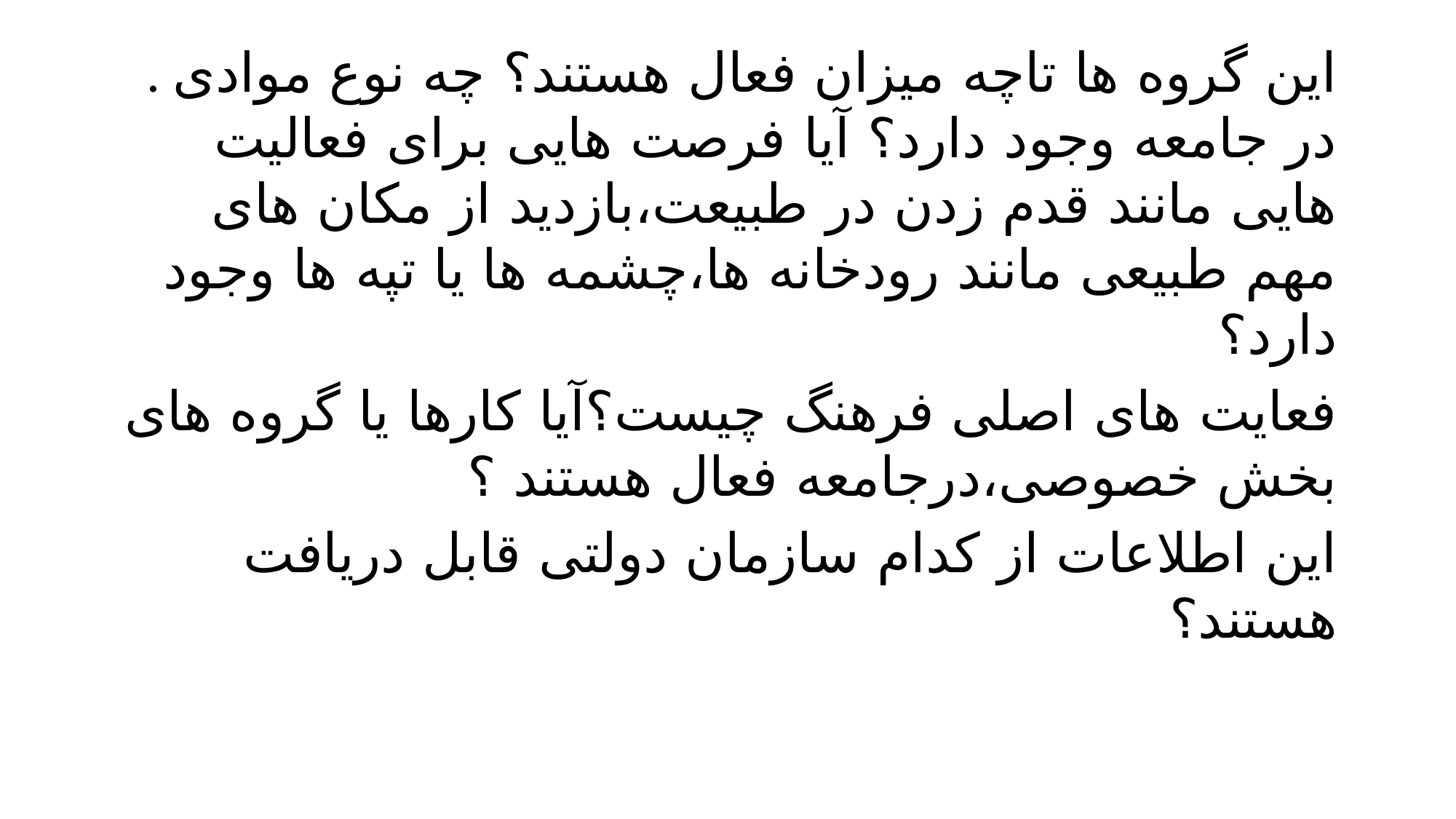

. این گروه ها تاچه میزان فعال هستند؟ چه نوع موادی در جامعه وجود دارد؟ آیا فرصت هایی برای فعالیت هایی مانند قدم زدن در طبیعت،بازدید از مکان های مهم طبیعی مانند رودخانه ها،چشمه ها یا تپه ها وجود دارد؟
فعایت های اصلی فرهنگ چیست؟آیا کارها یا گروه های بخش خصوصی،درجامعه فعال هستند ؟
این اطلاعات از کدام سازمان دولتی قابل دریافت هستند؟